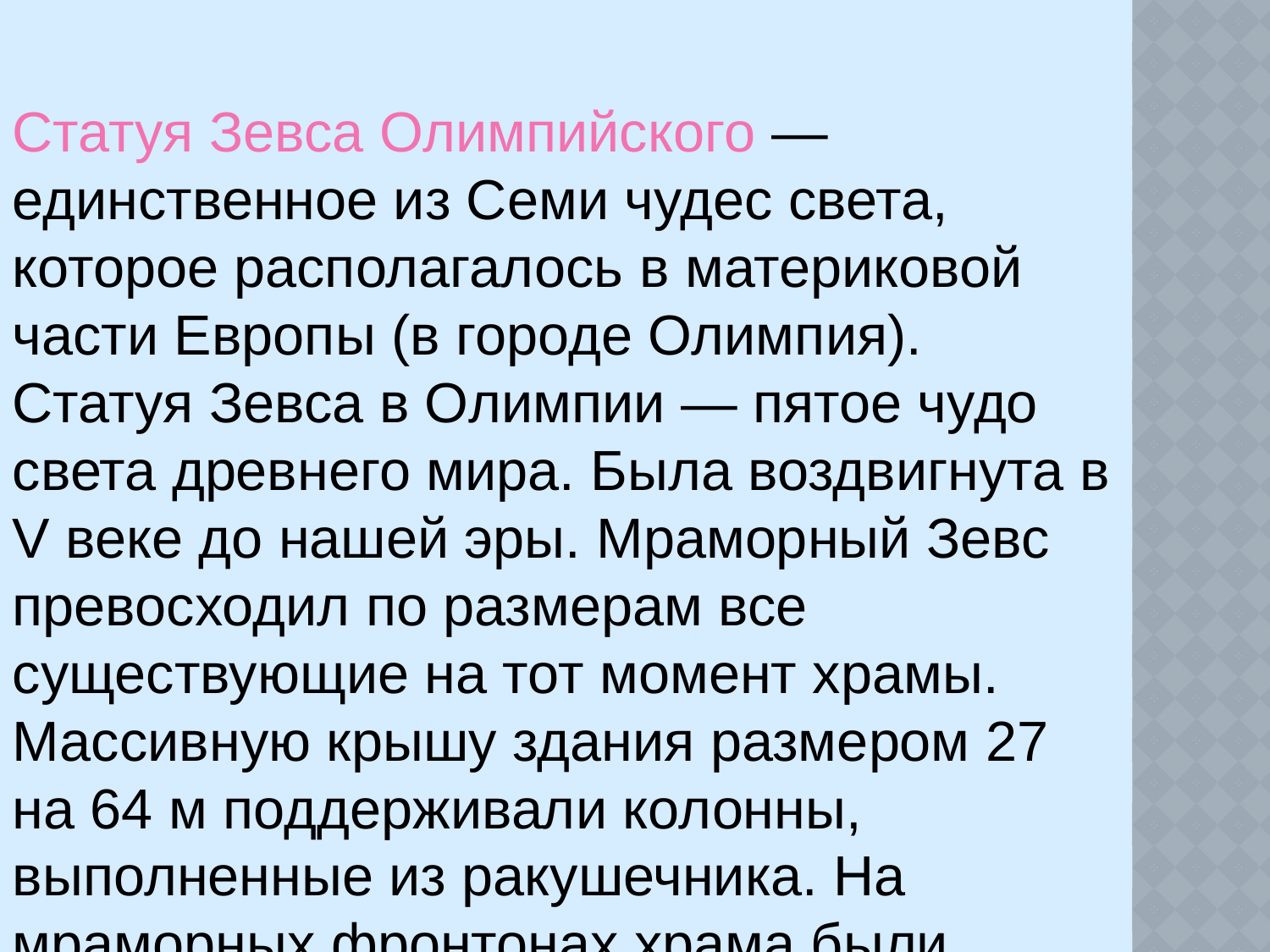

Статуя Зевса Олимпийского — единственное из Семи чудес света, которое располагалось в материковой части Европы (в городе Олимпия). Статуя Зевса в Олимпии — пятое чудо света древнего мира. Была воздвигнута в V веке до нашей эры. Мраморный Зевс превосходил по размерам все существующие на тот момент храмы. Массивную крышу здания размером 27 на 64 м поддерживали колонны, выполненные из ракушечника. На мраморных фронтонах храма были изображены подвиги Зевса. Статую Зевса возвёл Фидий.